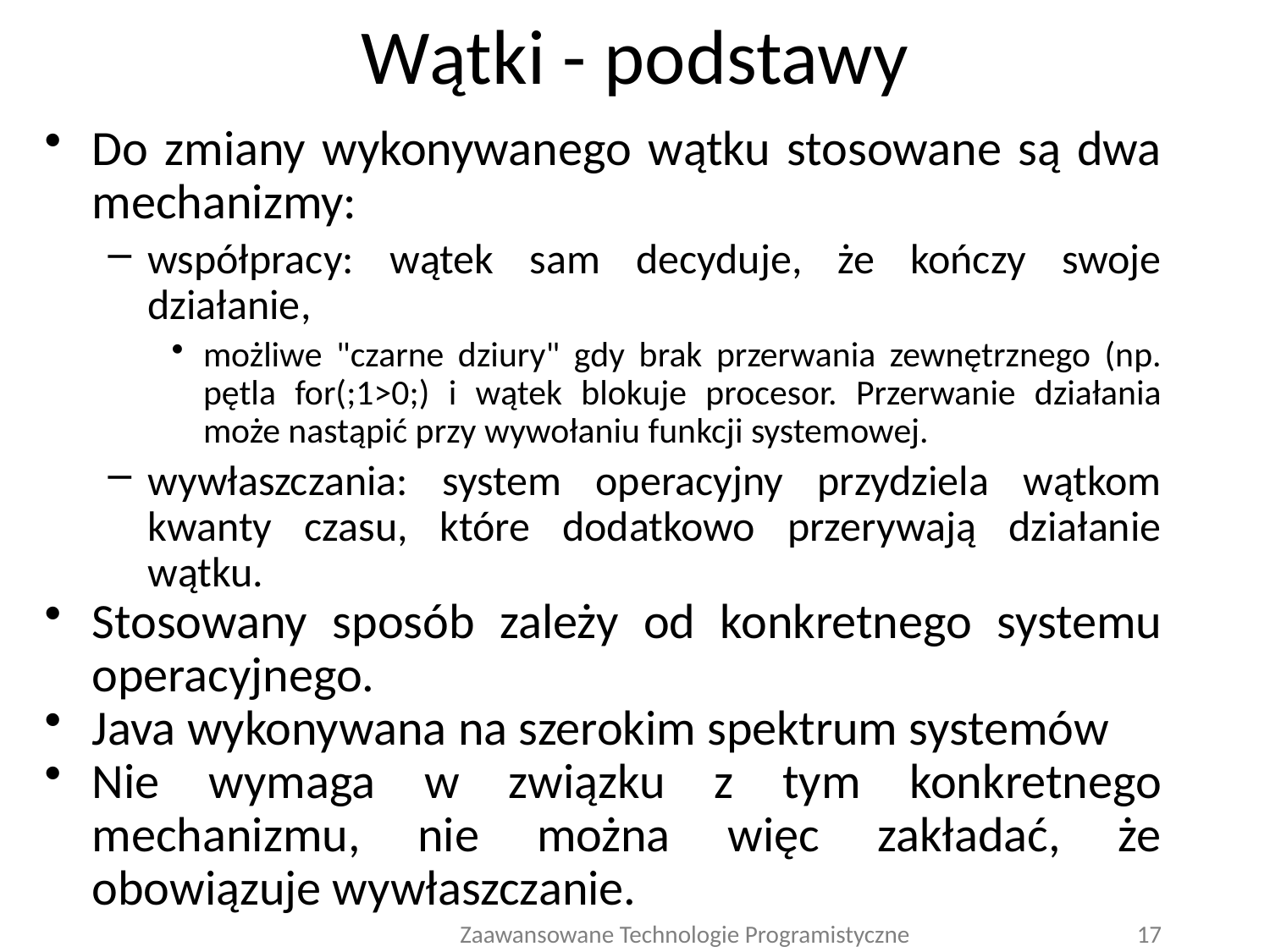

# Wątki - podstawy
Do zmiany wykonywanego wątku stosowane są dwa mechanizmy:
współpracy: wątek sam decyduje, że kończy swoje działanie,
możliwe "czarne dziury" gdy brak przerwania zewnętrznego (np. pętla for(;1>0;) i wątek blokuje procesor. Przerwanie działania może nastąpić przy wywołaniu funkcji systemowej.
wywłaszczania: system operacyjny przydziela wątkom kwanty czasu, które dodatkowo przerywają działanie wątku.
Stosowany sposób zależy od konkretnego systemu operacyjnego.
Java wykonywana na szerokim spektrum systemów
Nie wymaga w związku z tym konkretnego mechanizmu, nie można więc zakładać, że obowiązuje wywłaszczanie.

Zaawansowane Technologie Programistyczne
17